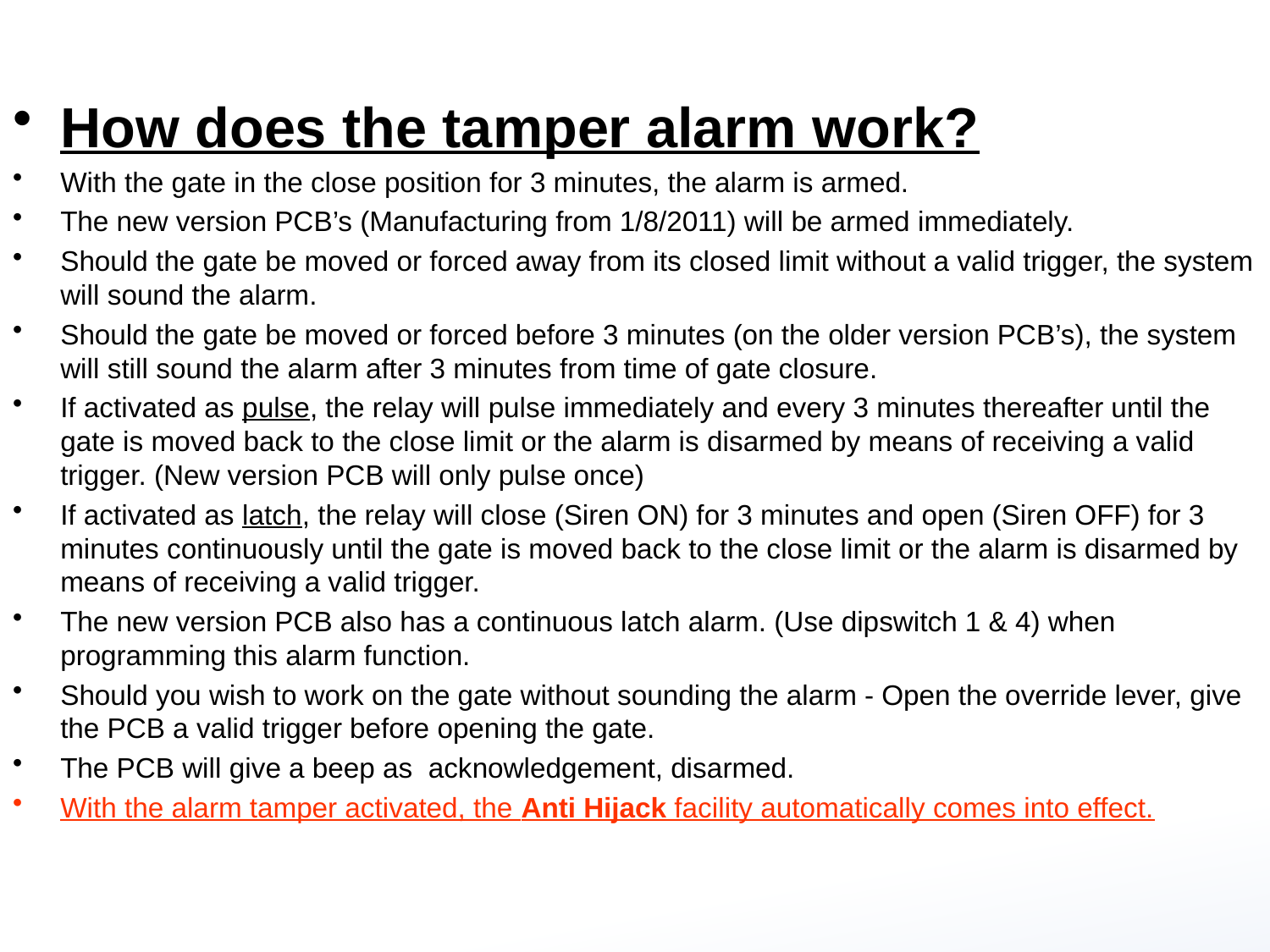

How does the tamper alarm work?
With the gate in the close position for 3 minutes, the alarm is armed.
The new version PCB’s (Manufacturing from 1/8/2011) will be armed immediately.
Should the gate be moved or forced away from its closed limit without a valid trigger, the system will sound the alarm.
Should the gate be moved or forced before 3 minutes (on the older version PCB’s), the system will still sound the alarm after 3 minutes from time of gate closure.
If activated as pulse, the relay will pulse immediately and every 3 minutes thereafter until the gate is moved back to the close limit or the alarm is disarmed by means of receiving a valid trigger. (New version PCB will only pulse once)
If activated as latch, the relay will close (Siren ON) for 3 minutes and open (Siren OFF) for 3 minutes continuously until the gate is moved back to the close limit or the alarm is disarmed by means of receiving a valid trigger.
The new version PCB also has a continuous latch alarm. (Use dipswitch 1 & 4) when programming this alarm function.
Should you wish to work on the gate without sounding the alarm - Open the override lever, give the PCB a valid trigger before opening the gate.
The PCB will give a beep as  acknowledgement, disarmed.
With the alarm tamper activated, the Anti Hijack facility automatically comes into effect.